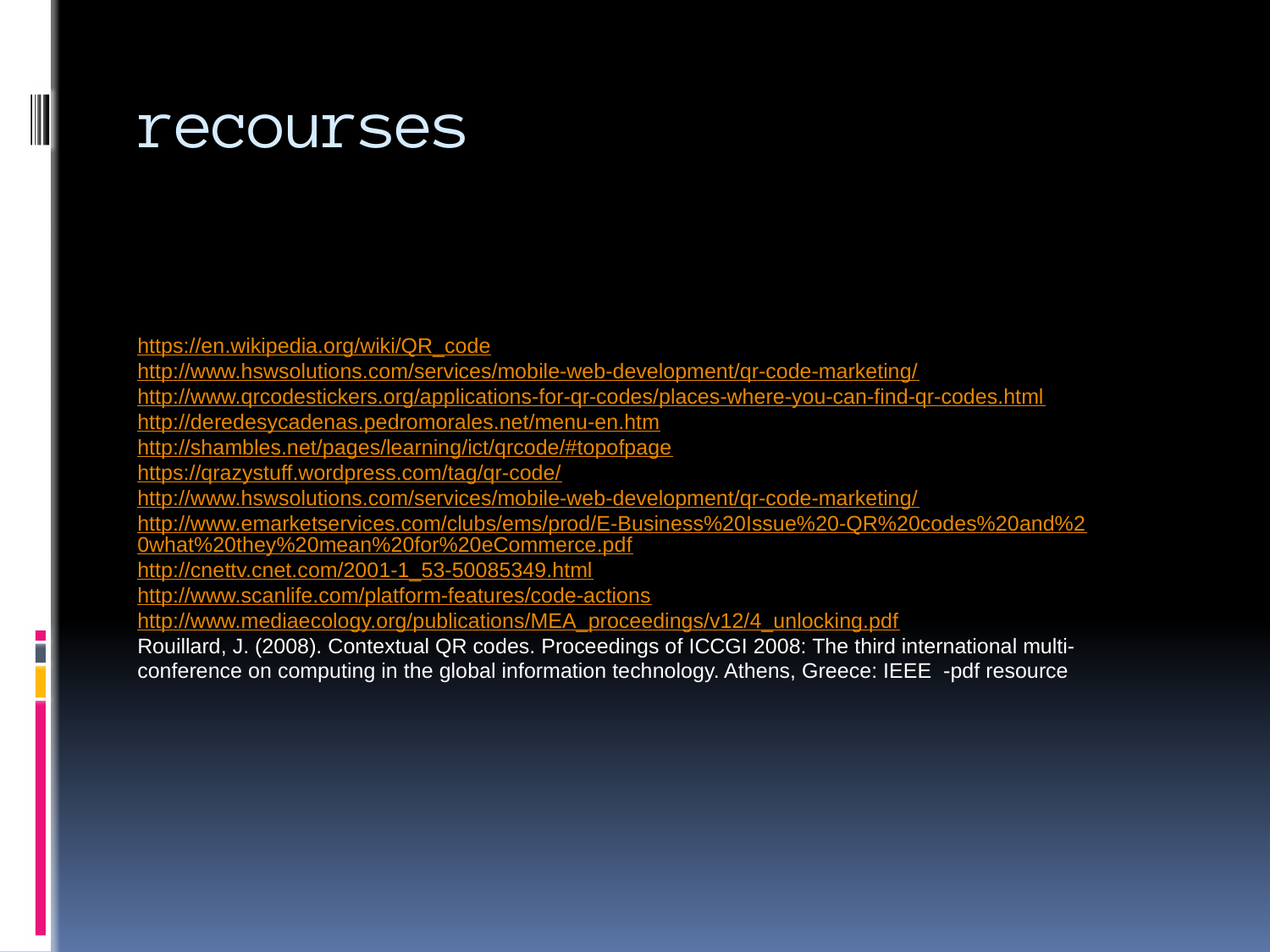

# recourses
https://en.wikipedia.org/wiki/QR_code
http://www.hswsolutions.com/services/mobile-web-development/qr-code-marketing/
http://www.qrcodestickers.org/applications-for-qr-codes/places-where-you-can-find-qr-codes.html
http://deredesycadenas.pedromorales.net/menu-en.htm
http://shambles.net/pages/learning/ict/qrcode/#topofpage
https://qrazystuff.wordpress.com/tag/qr-code/
http://www.hswsolutions.com/services/mobile-web-development/qr-code-marketing/
http://www.emarketservices.com/clubs/ems/prod/E-Business%20Issue%20-QR%20codes%20and%20what%20they%20mean%20for%20eCommerce.pdf
http://cnettv.cnet.com/2001-1_53-50085349.html
http://www.scanlife.com/platform-features/code-actions
http://www.mediaecology.org/publications/MEA_proceedings/v12/4_unlocking.pdf
Rouillard, J. (2008). Contextual QR codes. Proceedings of ICCGI 2008: The third international multi-conference on computing in the global information technology. Athens, Greece: IEEE  -pdf resource